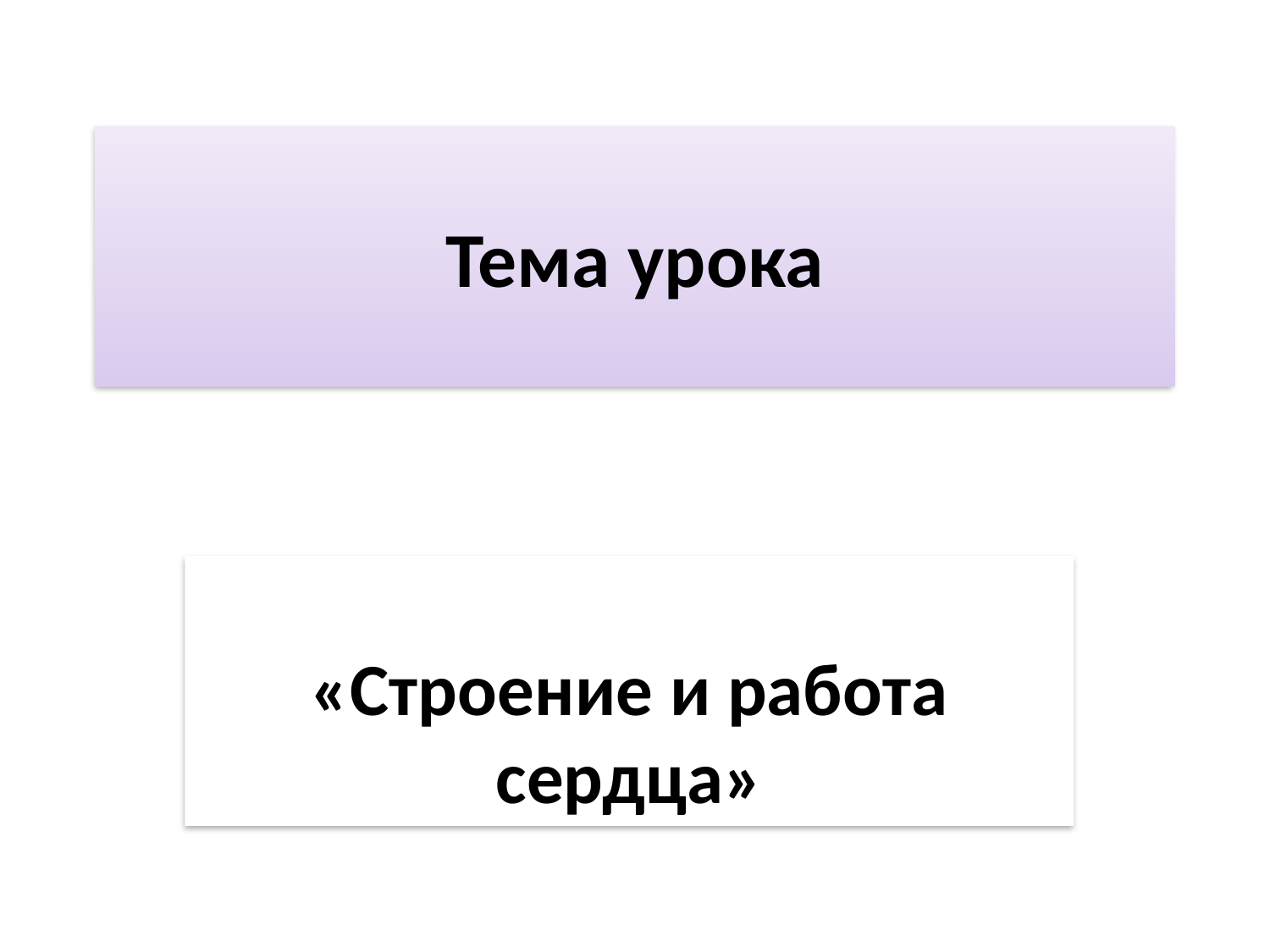

# Тема урока

«Строение и работа сердца»